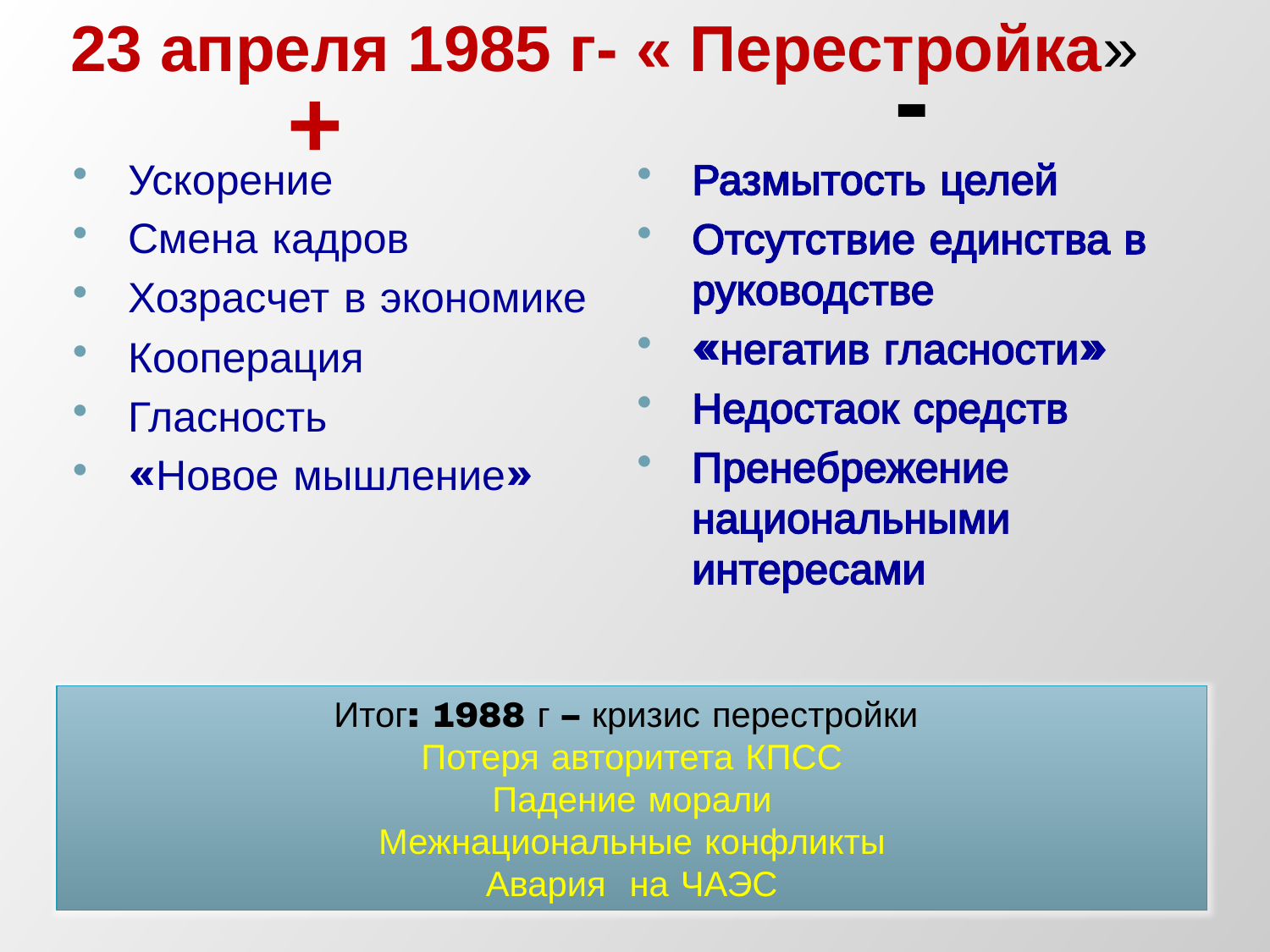

# 23 апреля 1985 г- « Перестройка»
-
+
Ускорение
Смена кадров
Хозрасчет в экономике
Кооперация
Гласность
«Новое мышление»
Размытость целей
Отсутствие единства в руководстве
«негатив гласности»
Недостаок средств
Пренебрежение национальными интересами
Итог: 1988 г – кризис перестройки
Потеря авторитета КПСС
Падение морали
Межнациональные конфликты
Авария  на ЧАЭС